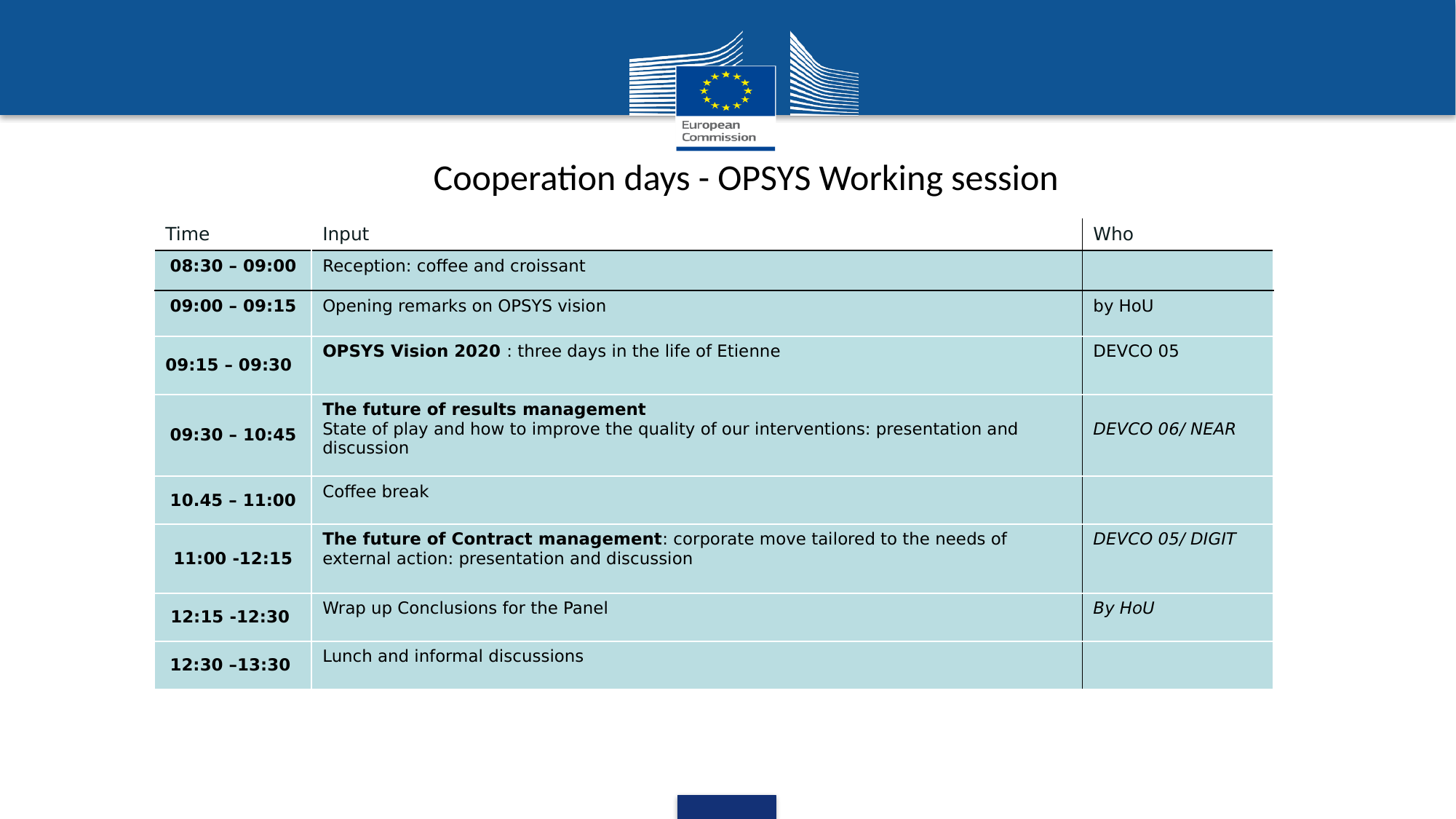

Cooperation days - OPSYS Working session
| Time | Input | Who |
| --- | --- | --- |
| 08:30 – 09:00 | Reception: coffee and croissant |  |
| 09:00 – 09:15 | Opening remarks on OPSYS vision | by HoU |
| 09:15 – 09:30 | OPSYS Vision 2020 : three days in the life of Etienne | DEVCO 05 |
| 09:30 – 10:45 | The future of results management State of play and how to improve the quality of our interventions: presentation and discussion | DEVCO 06/ NEAR |
| 10.45 – 11:00 | Coffee break |  |
| 11:00 -12:15 | The future of Contract management: corporate move tailored to the needs of external action: presentation and discussion | DEVCO 05/ DIGIT |
| 12:15 -12:30 | Wrap up Conclusions for the Panel | By HoU |
| 12:30 –13:30 | Lunch and informal discussions |  |